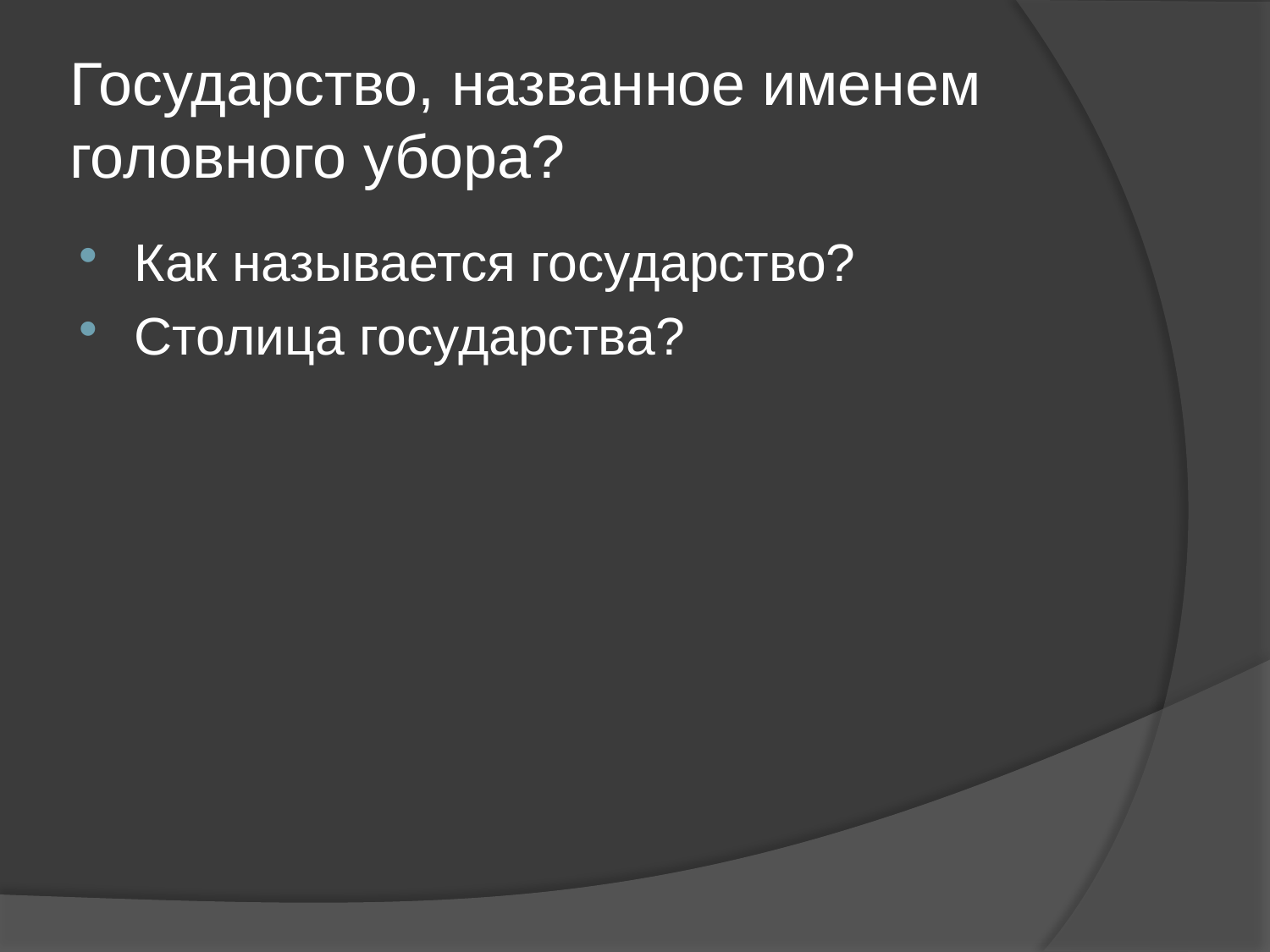

# Государство, названное именем головного убора?
Как называется государство?
Столица государства?